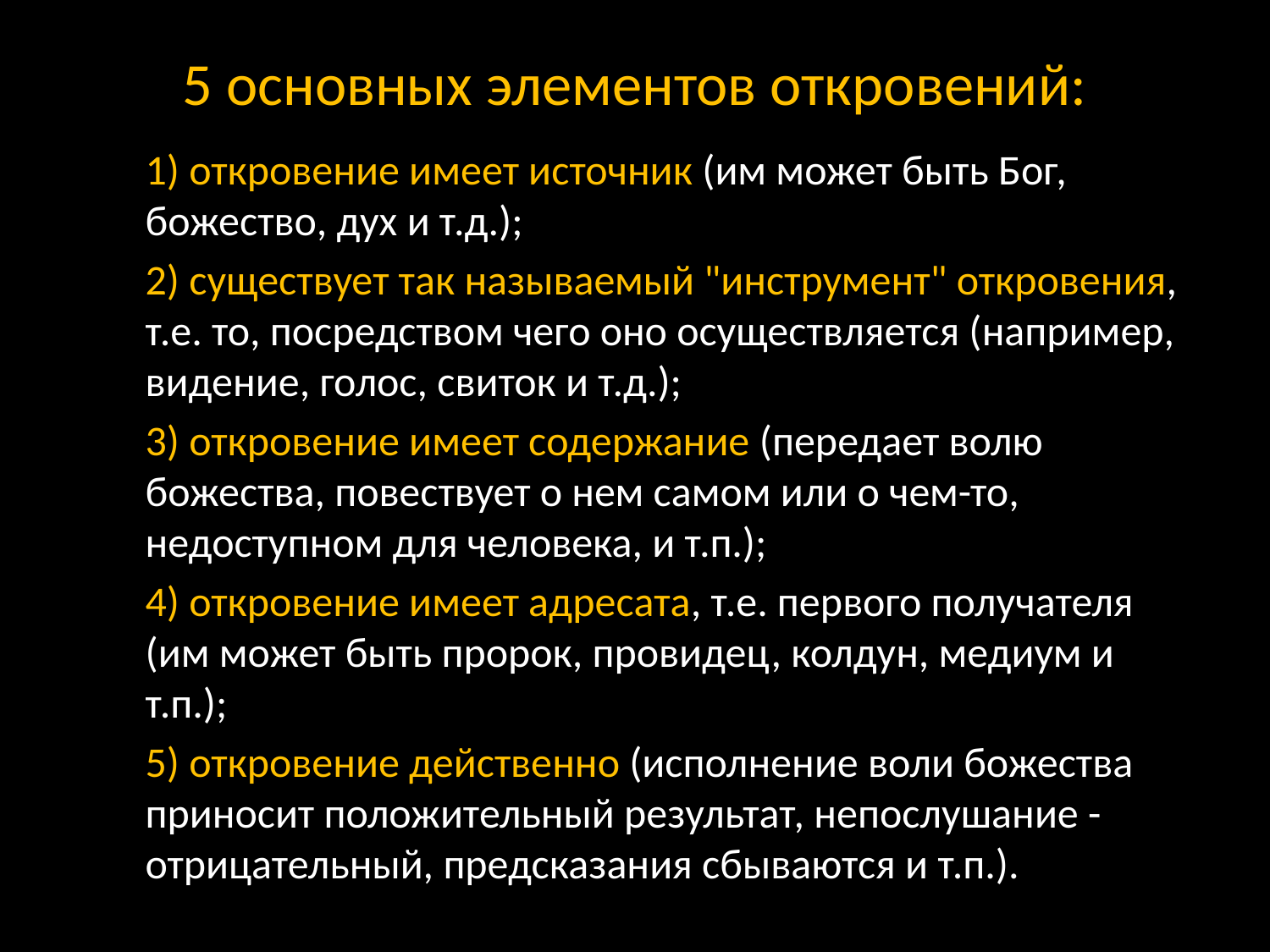

# 5 основных элементов откровений:
     1) откровение имеет источник (им может быть Бог, божество, дух и т.д.);
     2) существует так называемый "инструмент" откровения, т.е. то, посредством чего оно осуществляется (например, видение, голос, свиток и т.д.);
     3) откровение имеет содержание (передает волю божества, повествует о нем самом или о чем-то, недоступном для человека, и т.п.);
     4) откровение имеет адресата, т.е. первого получателя (им мо­жет быть пророк, провидец, колдун, медиум и т.п.);
     5) откровение действенно (исполнение воли божества приносит положительный результат, непослушание - отрицательный, предсказания сбываются и т.п.).